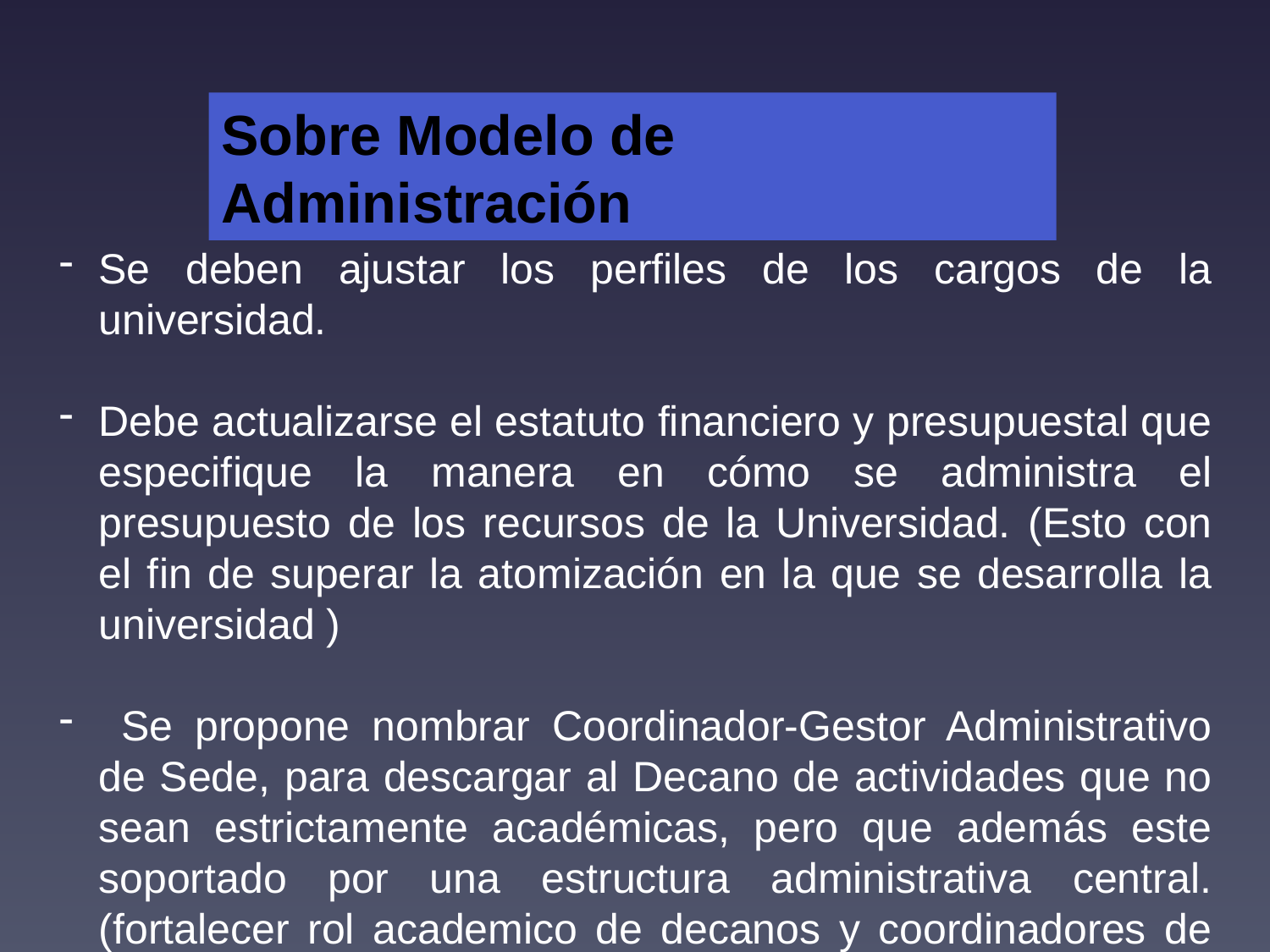

Sobre Modelo de Administración
Se deben ajustar los perfiles de los cargos de la universidad.

Debe actualizarse el estatuto financiero y presupuestal que especifique la manera en cómo se administra el presupuesto de los recursos de la Universidad. (Esto con el fin de superar la atomización en la que se desarrolla la universidad )

 Se propone nombrar Coordinador-Gestor Administrativo de Sede, para descargar al Decano de actividades que no sean estrictamente académicas, pero que además este soportado por una estructura administrativa central. (fortalecer rol academico de decanos y coordinadores de carrera)